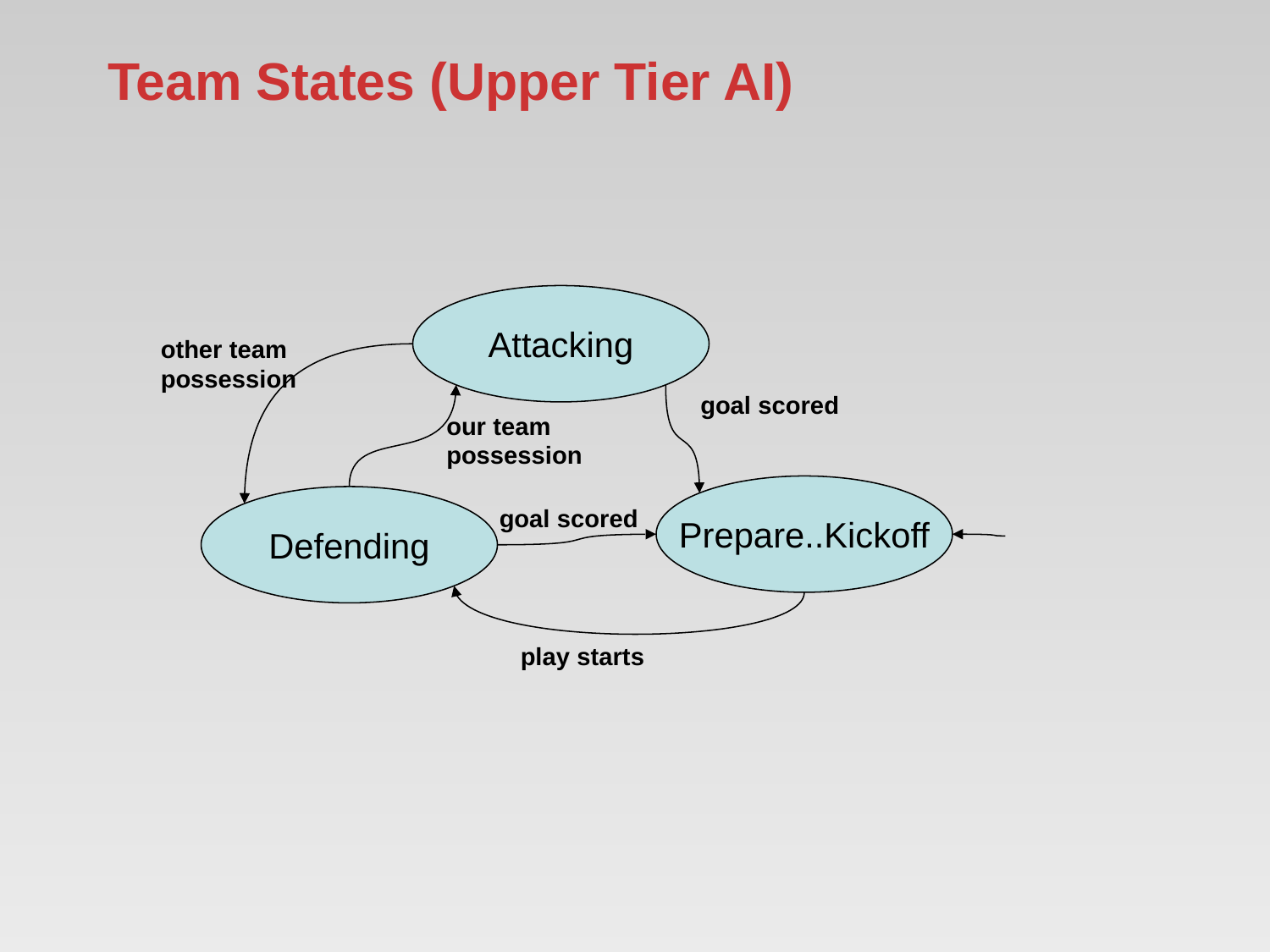

# Team States (Upper Tier AI)
Attacking
other team possession
goal scored
our team possession
Prepare..Kickoff
Defending
goal scored
play starts